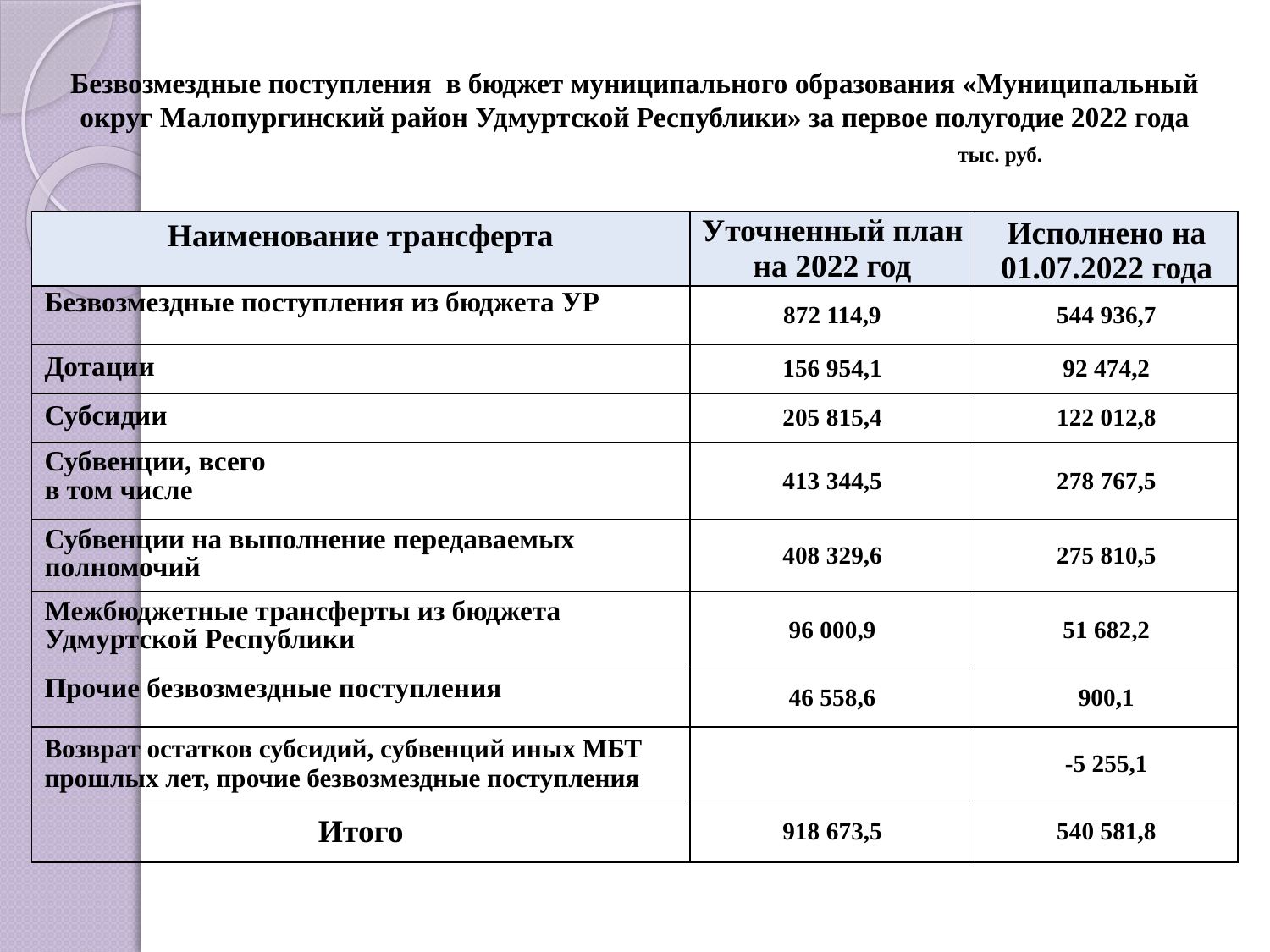

# Безвозмездные поступления  в бюджет муниципального образования «Муниципальный округ Малопургинский район Удмуртской Республики» за первое полугодие 2022 года тыс. руб.
| Наименование трансферта | Уточненный план на 2022 год | Исполнено на 01.07.2022 года |
| --- | --- | --- |
| Безвозмездные поступления из бюджета УР | 872 114,9 | 544 936,7 |
| Дотации | 156 954,1 | 92 474,2 |
| Субсидии | 205 815,4 | 122 012,8 |
| Субвенции, всего в том числе | 413 344,5 | 278 767,5 |
| Субвенции на выполнение передаваемых полномочий | 408 329,6 | 275 810,5 |
| Межбюджетные трансферты из бюджета Удмуртской Республики | 96 000,9 | 51 682,2 |
| Прочие безвозмездные поступления | 46 558,6 | 900,1 |
| Возврат остатков субсидий, субвенций иных МБТ прошлых лет, прочие безвозмездные поступления |  | -5 255,1 |
| Итого | 918 673,5 | 540 581,8 |